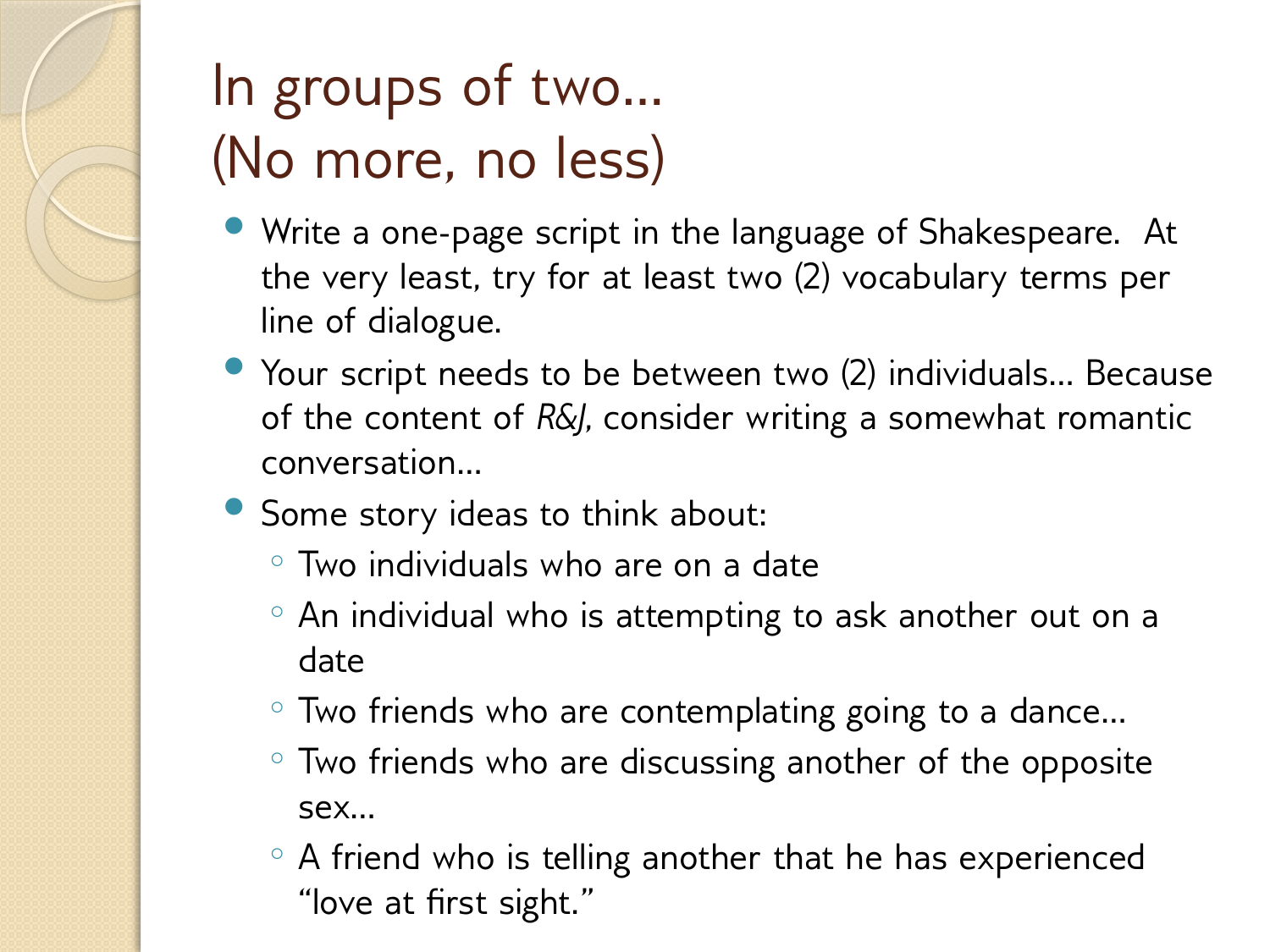

# In groups of two… (No more, no less)
Write a one-page script in the language of Shakespeare.  At the very least, try for at least two (2) vocabulary terms per line of dialogue.
Your script needs to be between two (2) individuals… Because of the content of R&J, consider writing a somewhat romantic conversation…
Some story ideas to think about:
Two individuals who are on a date
An individual who is attempting to ask another out on a date
Two friends who are contemplating going to a dance…
Two friends who are discussing another of the opposite sex…
A friend who is telling another that he has experienced “love at first sight.”